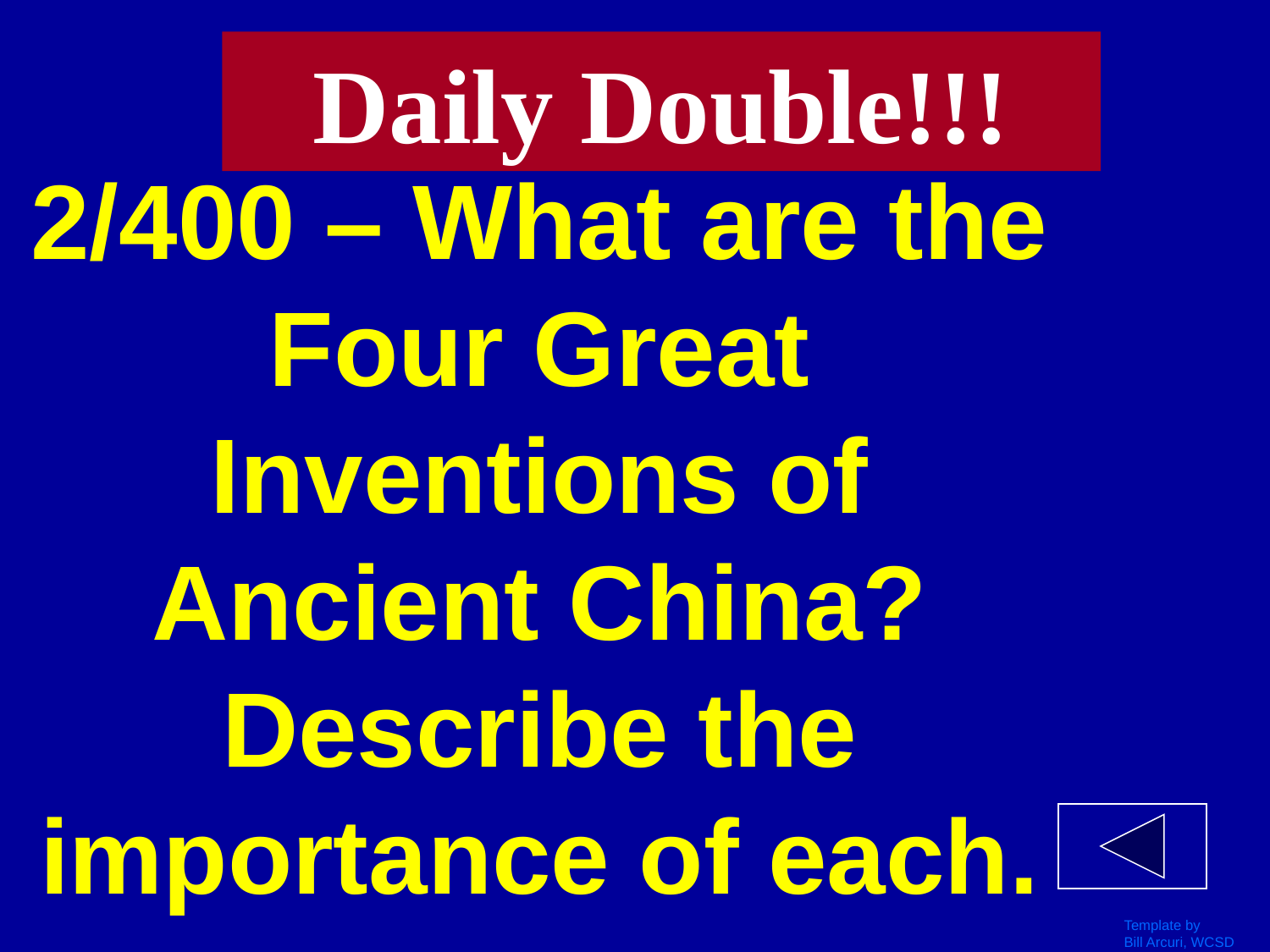

Daily Double!!!
# 2/400 – What are the Four Great Inventions of Ancient China? Describe the importance of each.

Template by
Bill Arcuri, WCSD